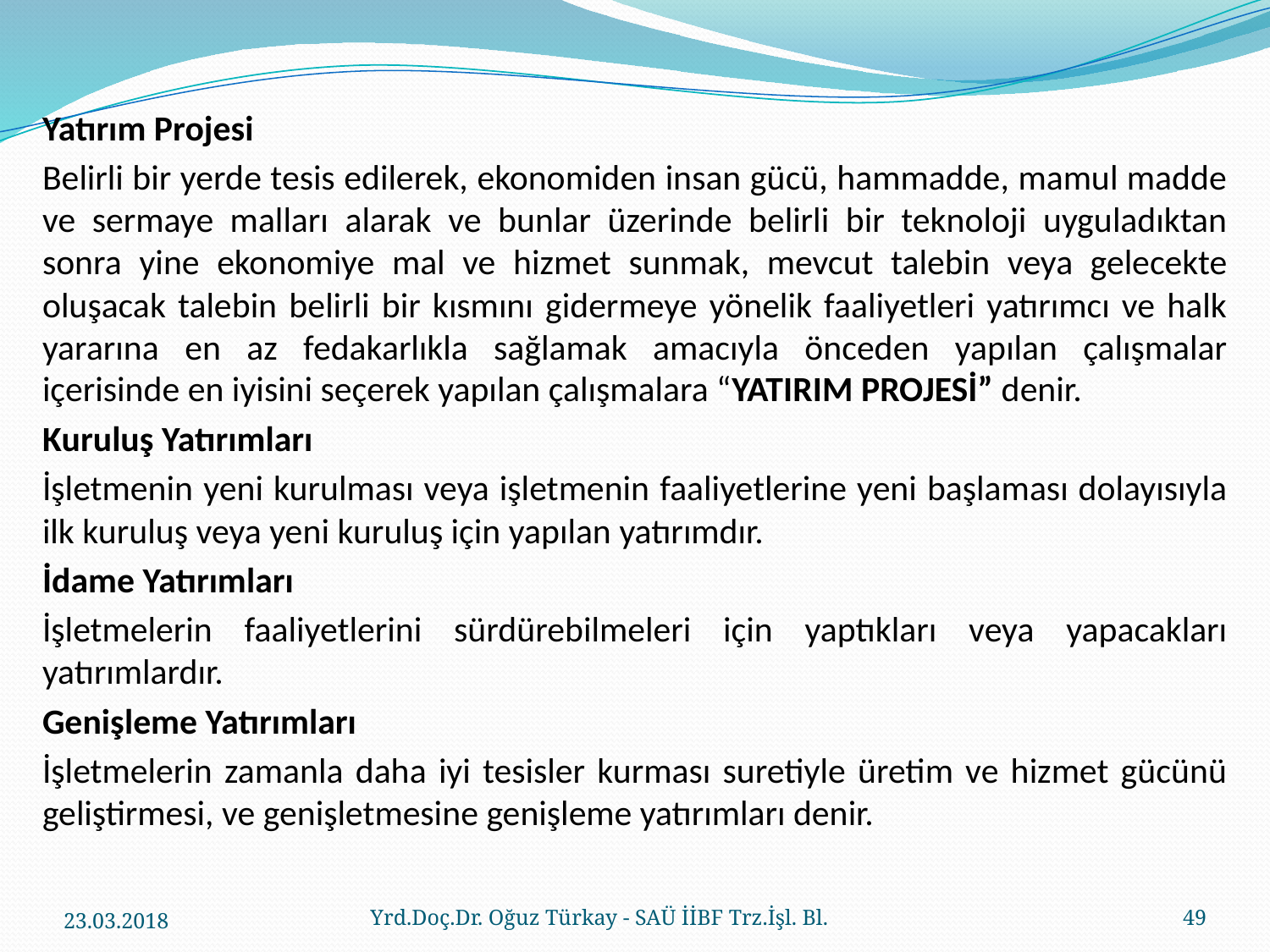

Yatırım Projesi
Belirli bir yerde tesis edilerek, ekonomiden insan gücü, hammadde, mamul madde ve sermaye malları alarak ve bunlar üzerinde belirli bir teknoloji uyguladıktan sonra yine ekonomiye mal ve hizmet sunmak, mevcut talebin veya gelecekte oluşacak talebin belirli bir kısmını gidermeye yönelik faaliyetleri yatırımcı ve halk yararına en az fedakarlıkla sağlamak amacıyla önceden yapılan çalışmalar içerisinde en iyisini seçerek yapılan çalışmalara “YATIRIM PROJESİ” denir.
Kuruluş Yatırımları
İşletmenin yeni kurulması veya işletmenin faaliyetlerine yeni başlaması dolayısıyla ilk kuruluş veya yeni kuruluş için yapılan yatırımdır.
İdame Yatırımları
İşletmelerin faaliyetlerini sürdürebilmeleri için yaptıkları veya yapacakları yatırımlardır.
Genişleme Yatırımları
İşletmelerin zamanla daha iyi tesisler kurması suretiyle üretim ve hizmet gücünü geliştirmesi, ve genişletmesine genişleme yatırımları denir.
23.03.2018
Yrd.Doç.Dr. Oğuz Türkay - SAÜ İİBF Trz.İşl. Bl.
49